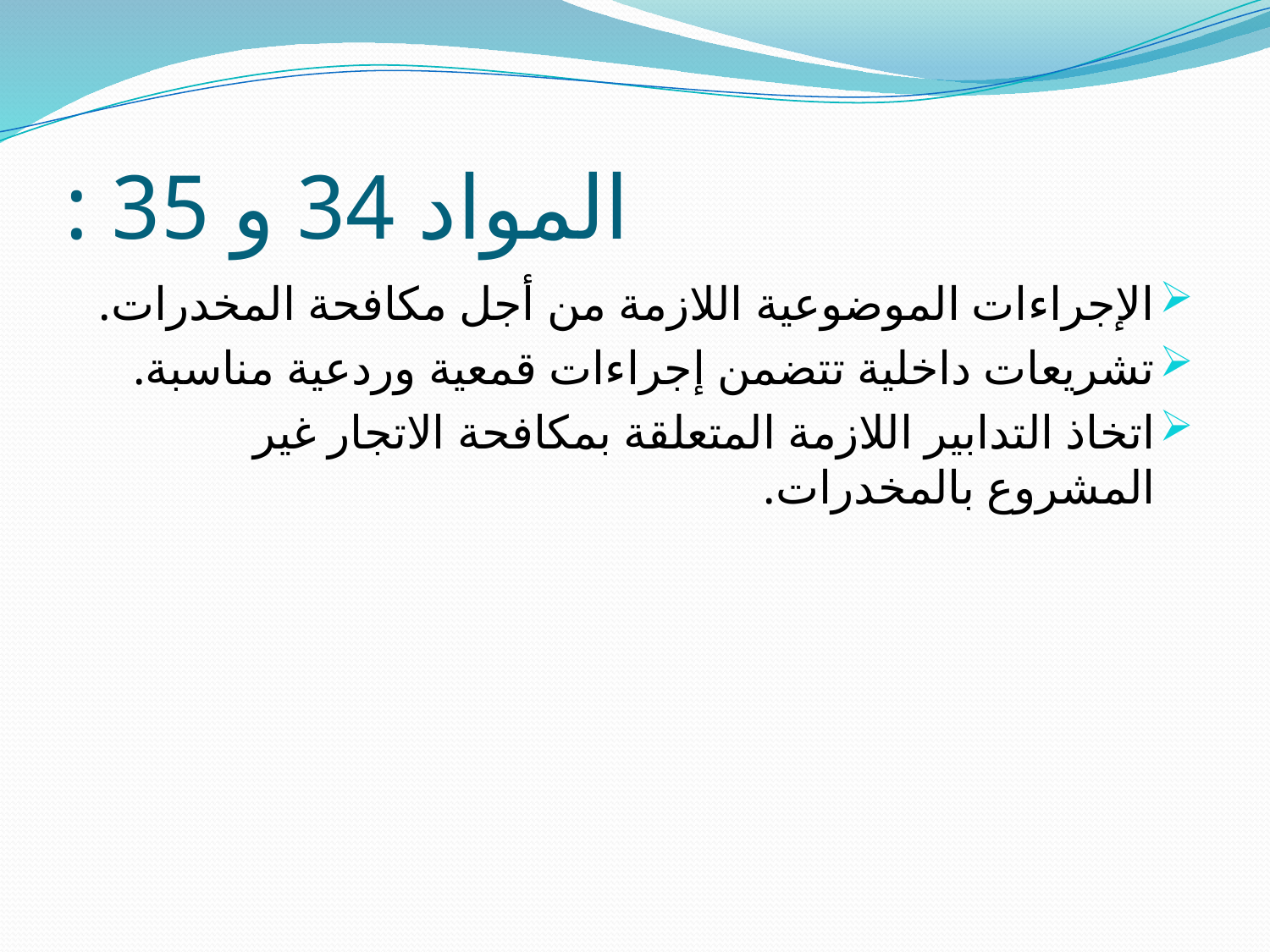

# المواد 34 و 35 :
الإجراءات الموضوعية اللازمة من أجل مكافحة المخدرات.
تشريعات داخلية تتضمن إجراءات قمعية وردعية مناسبة.
اتخاذ التدابير اللازمة المتعلقة بمكافحة الاتجار غير المشروع بالمخدرات.